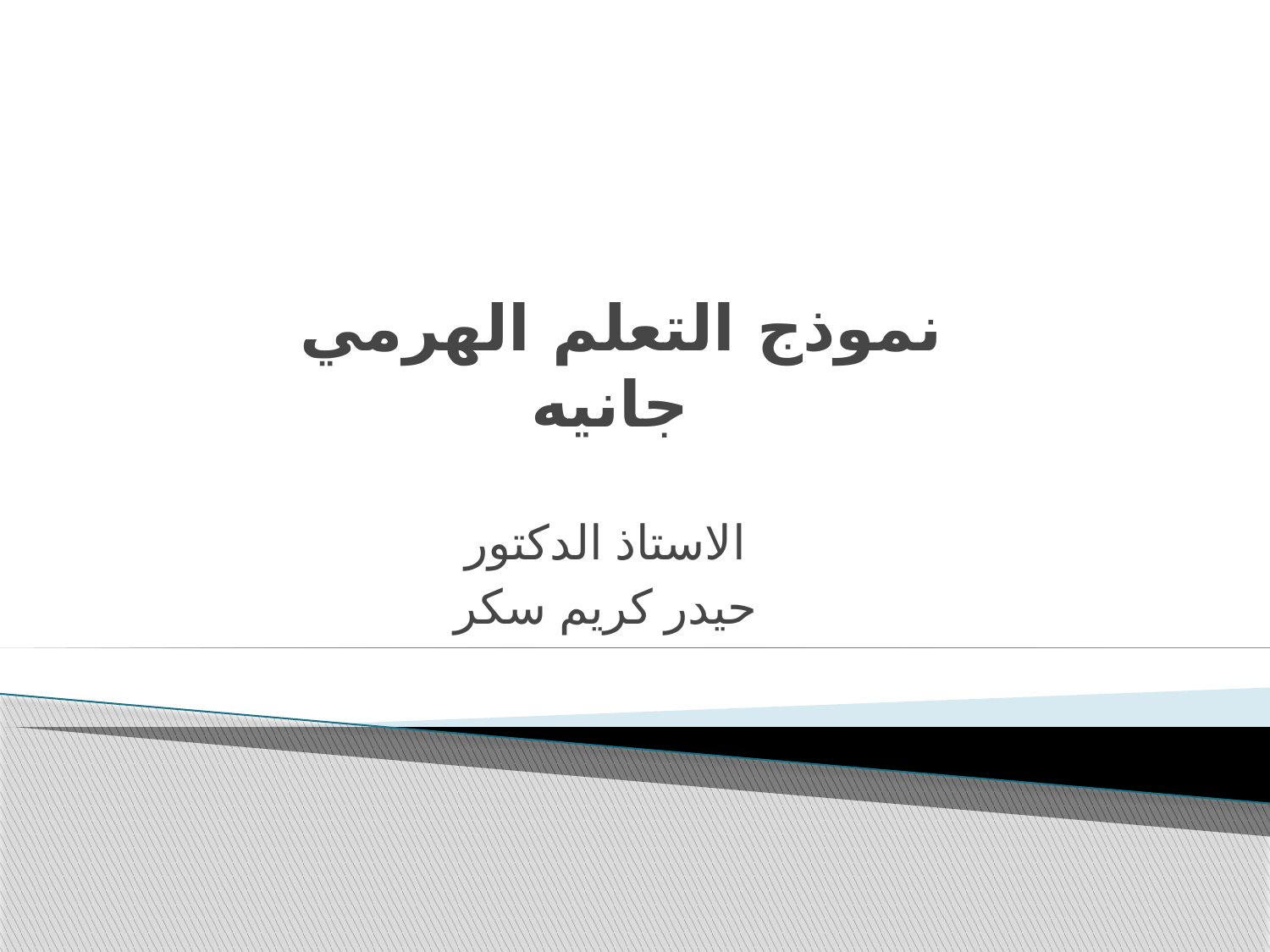

# نموذج التعلم الهرمي جانيه
الاستاذ الدكتور
حيدر كريم سكر